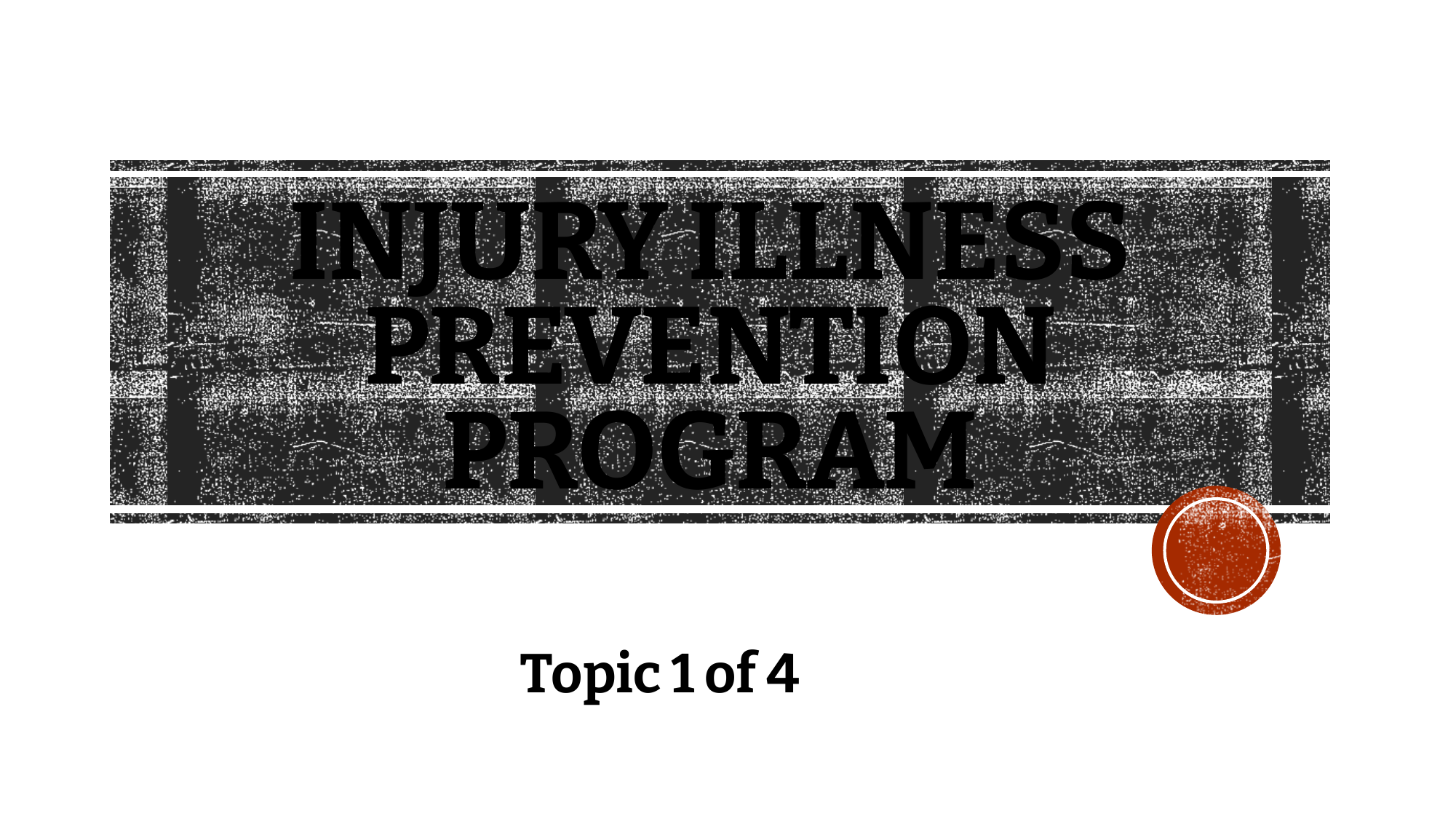

# Injury Illness Prevention Program
Topic 1 of 4